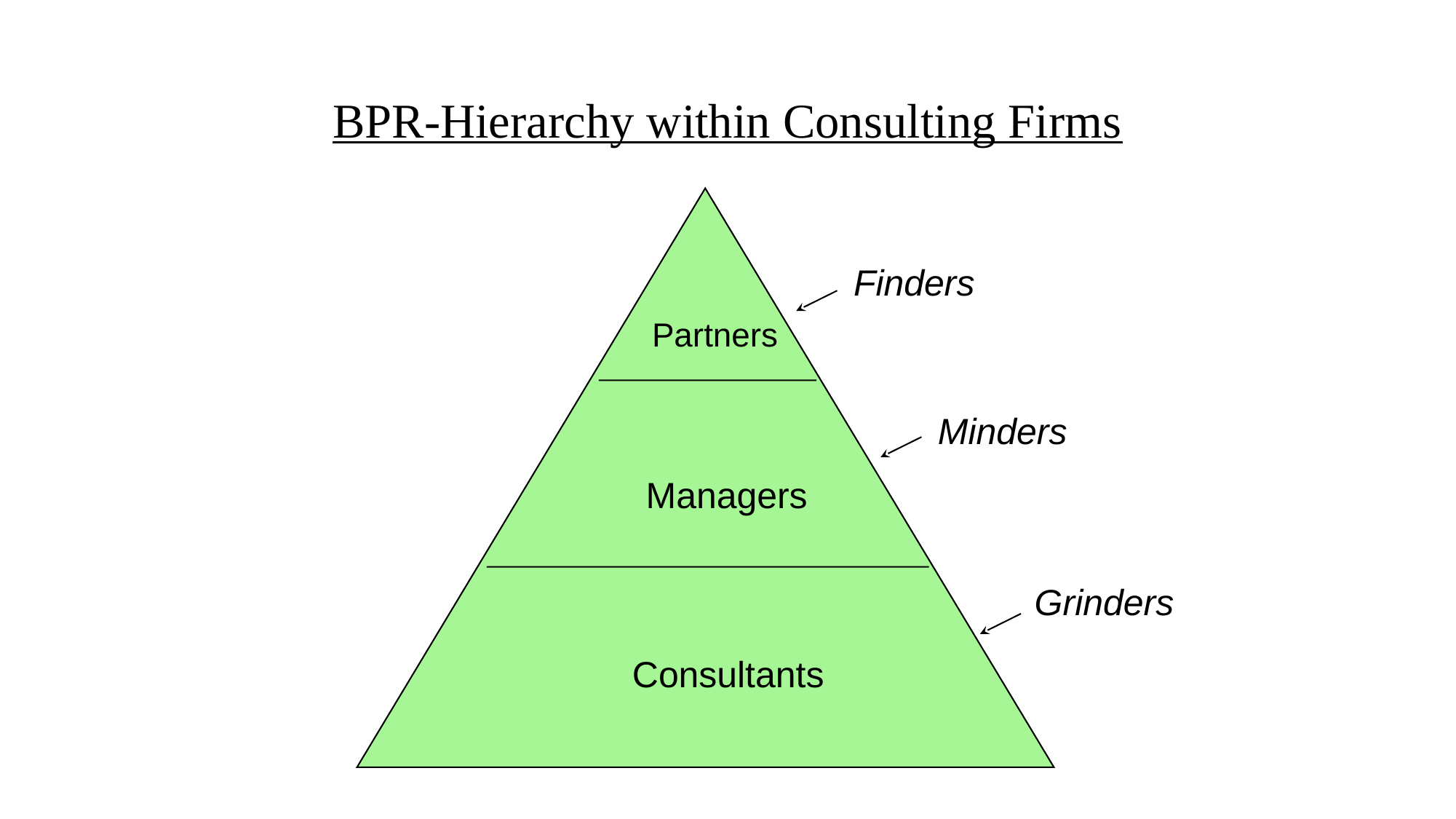

BPR-Hierarchy within Consulting Firms

Finders

Partners

Minders

Managers

Grinders

Consultants